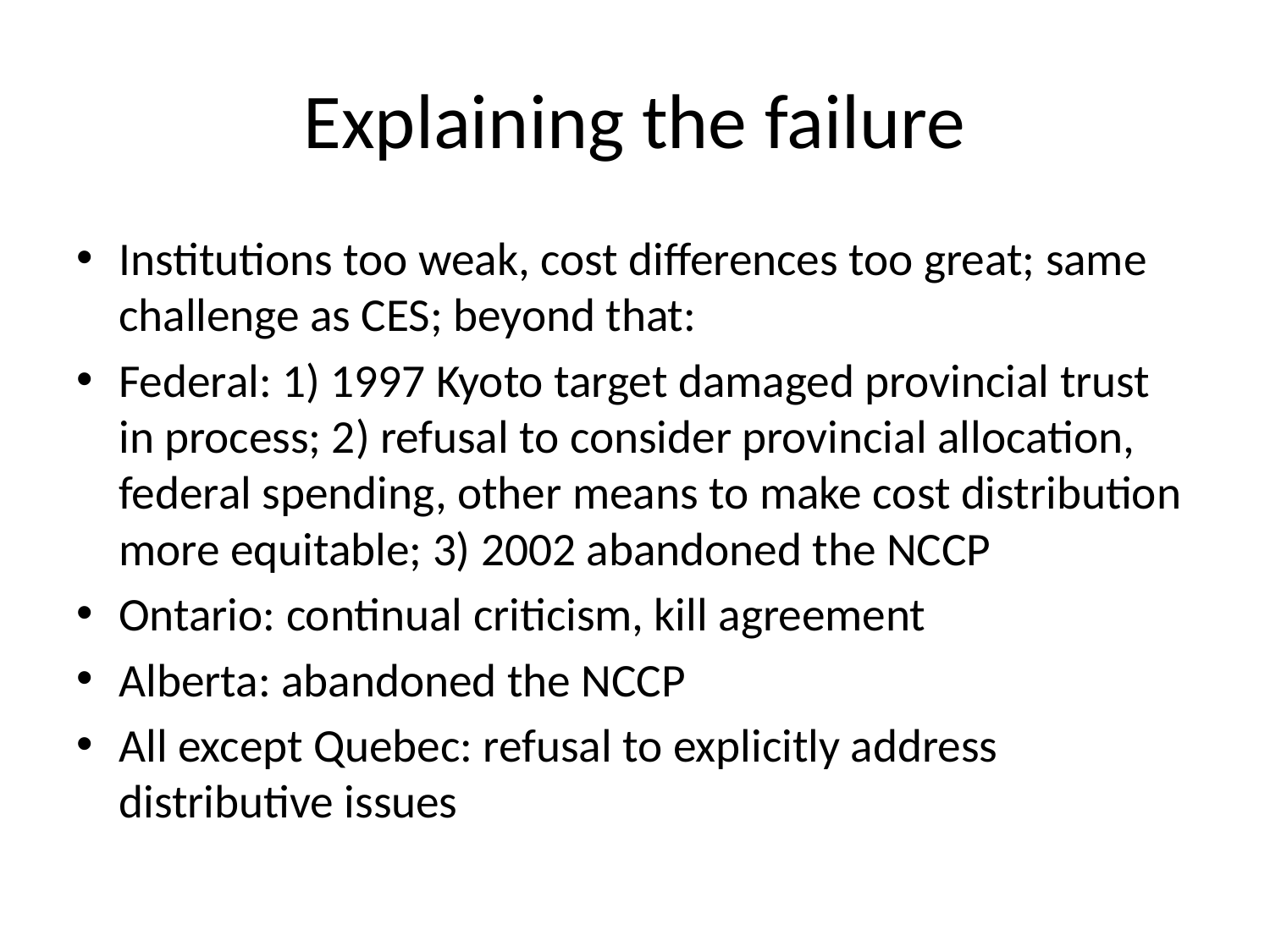

# Explaining the failure
Institutions too weak, cost differences too great; same challenge as CES; beyond that:
Federal: 1) 1997 Kyoto target damaged provincial trust in process; 2) refusal to consider provincial allocation, federal spending, other means to make cost distribution more equitable; 3) 2002 abandoned the NCCP
Ontario: continual criticism, kill agreement
Alberta: abandoned the NCCP
All except Quebec: refusal to explicitly address distributive issues